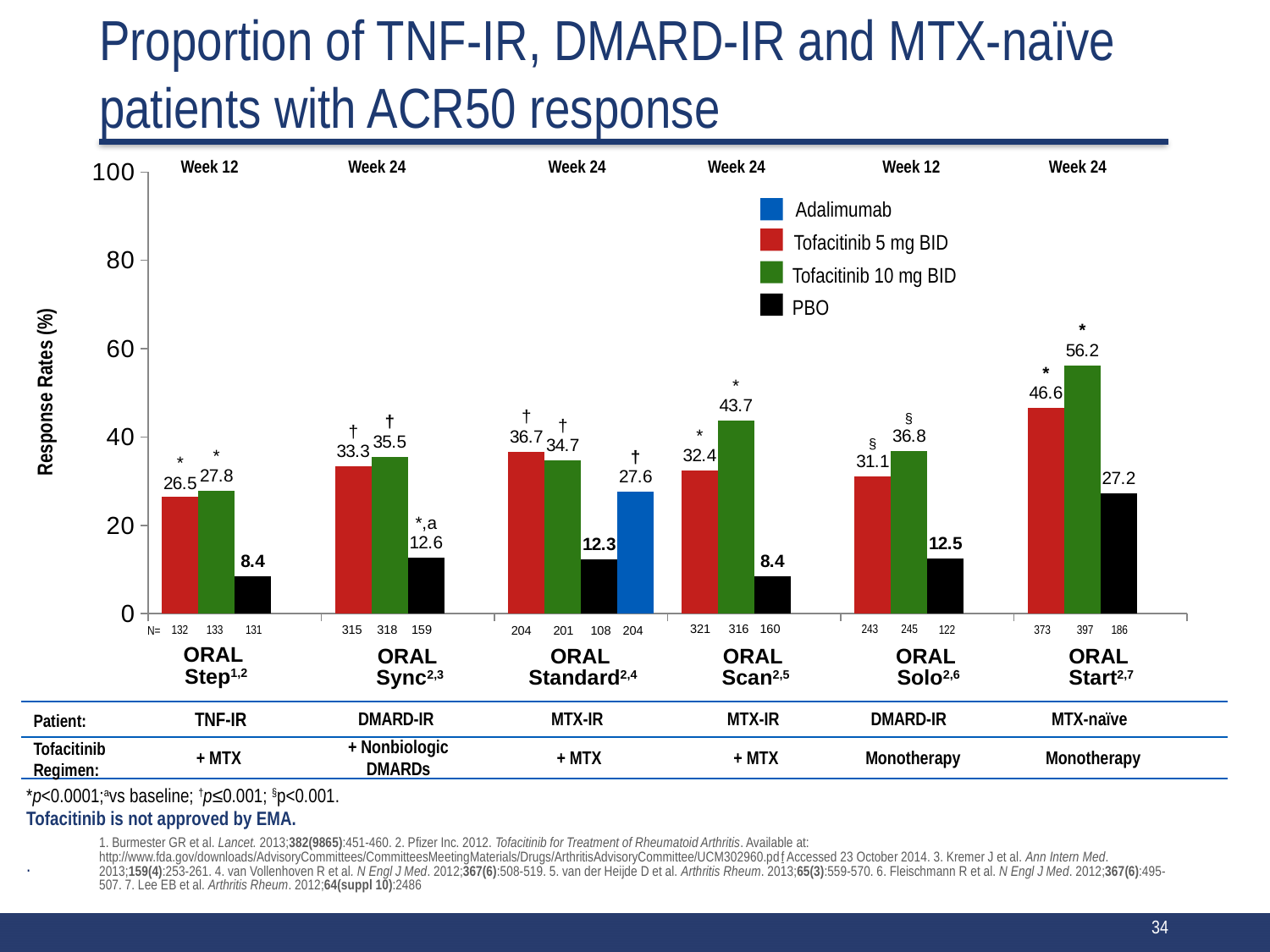

# Proportion of TNF-IR, DMARD-IR and MTX-naïve patients with ACR50 response

### Chart

| Category | Series 1 | Series 2 | Series 3 | Series 4 |
|---|---|---|---|---|
| step | 26.5 | 27.8 | 8.4 | None |
| sync | 33.3 | 35.5 | 12.6 | None |
| standard | 36.7 | 34.7 | 12.3 | 27.6 |
| scan | 32.4 | 43.7 | 8.4 | None |
| solo | 31.1 | 36.8 | 12.5 | None |
| start | 46.6 | 56.2 | 27.2 | None |
Week 12
Week 24
Week 24
Week 24
Week 12
Week 24
Adalimumab

Tofacitinib 5 mg BID

Tofacitinib 10 mg BID

PBO

Response Rates (%)
321
316
160
243
245
122
315
318
159
204
201
108
204
186
373
397
132
133
131
N=
ORAL
Step1,2
ORAL
Sync2,3
ORAL
Standard2,4
ORAL
Scan2,5
ORAL
Solo2,6
ORAL
Start2,7
TNF-IR
DMARD-IR
MTX-IR
MTX-IR
DMARD-IR
+ Nonbiologic DMARDs
+ MTX
+ MTX
Monotherapy
MTX-naïve
Monotherapy
Patient:
Tofacitinib Regimen:
+ MTX
*p<0.0001;avs baseline; †p≤0.001; §p<0.001.
Tofacitinib is not approved by EMA.

.
1. Burmester GR et al. Lancet. 2013;382(9865):451-460. 2. Pfizer Inc. 2012. Tofacitinib for Treatment of Rheumatoid Arthritis. Available at: http://www.fda.gov/downloads/AdvisoryCommittees/CommitteesMeetingMaterials/Drugs/ArthritisAdvisoryCommittee/UCM302960.pdf Accessed 23 October 2014. 3. Kremer J et al. Ann Intern Med. 2013;159(4):253-261. 4. van Vollenhoven R et al. N Engl J Med. 2012;367(6):508-519. 5. van der Heijde D et al. Arthritis Rheum. 2013;65(3):559-570. 6. Fleischmann R et al. N Engl J Med. 2012;367(6):495-507. 7. Lee EB et al. Arthritis Rheum. 2012;64(suppl 10):2486